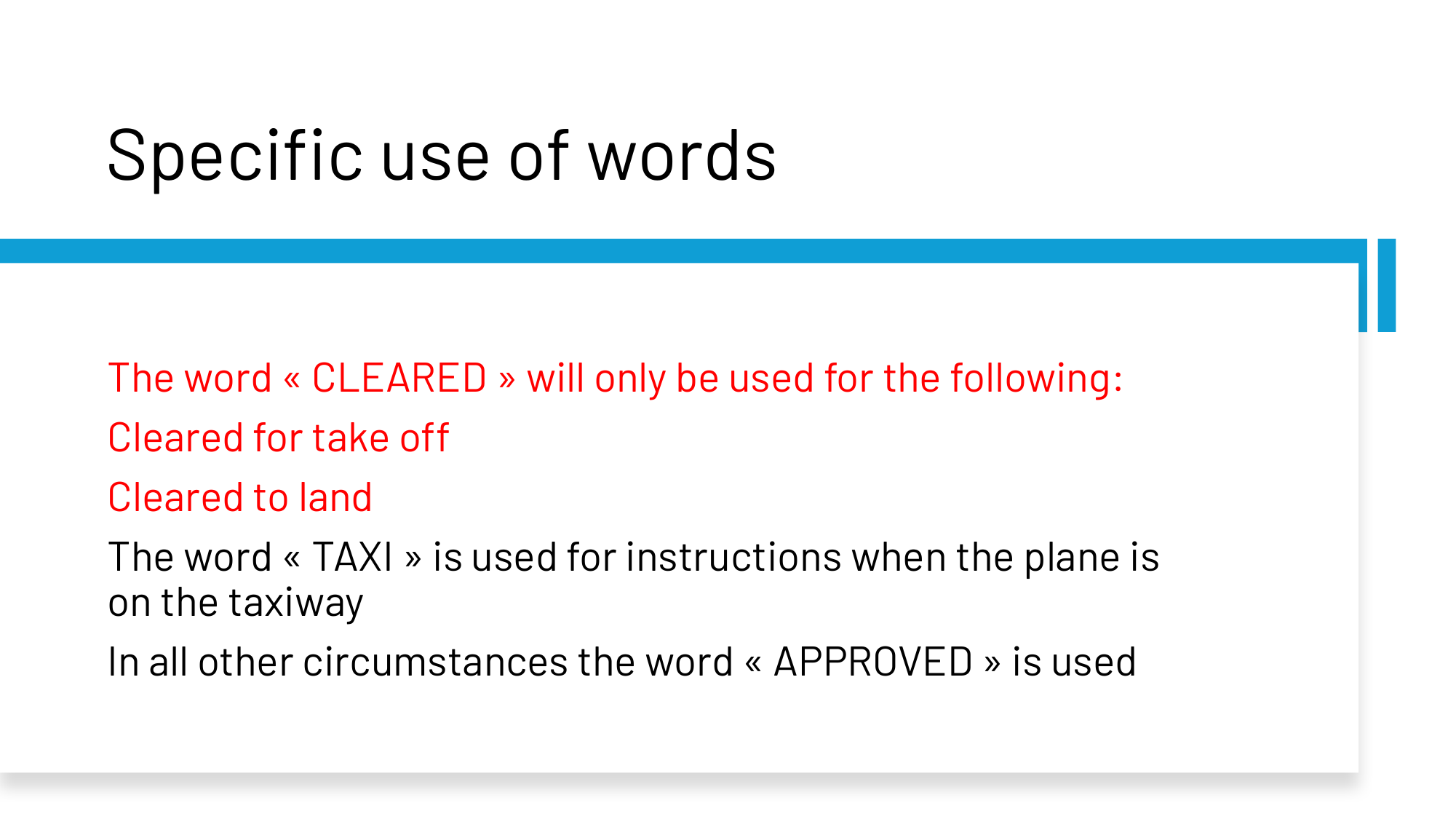

# Specific use of words

The word « CLEARED » will only be used for the following:
Cleared for take off
Cleared to land
The word « TAXI » is used for instructions when the plane is on the taxiway
In all other circumstances the word « APPROVED » is used